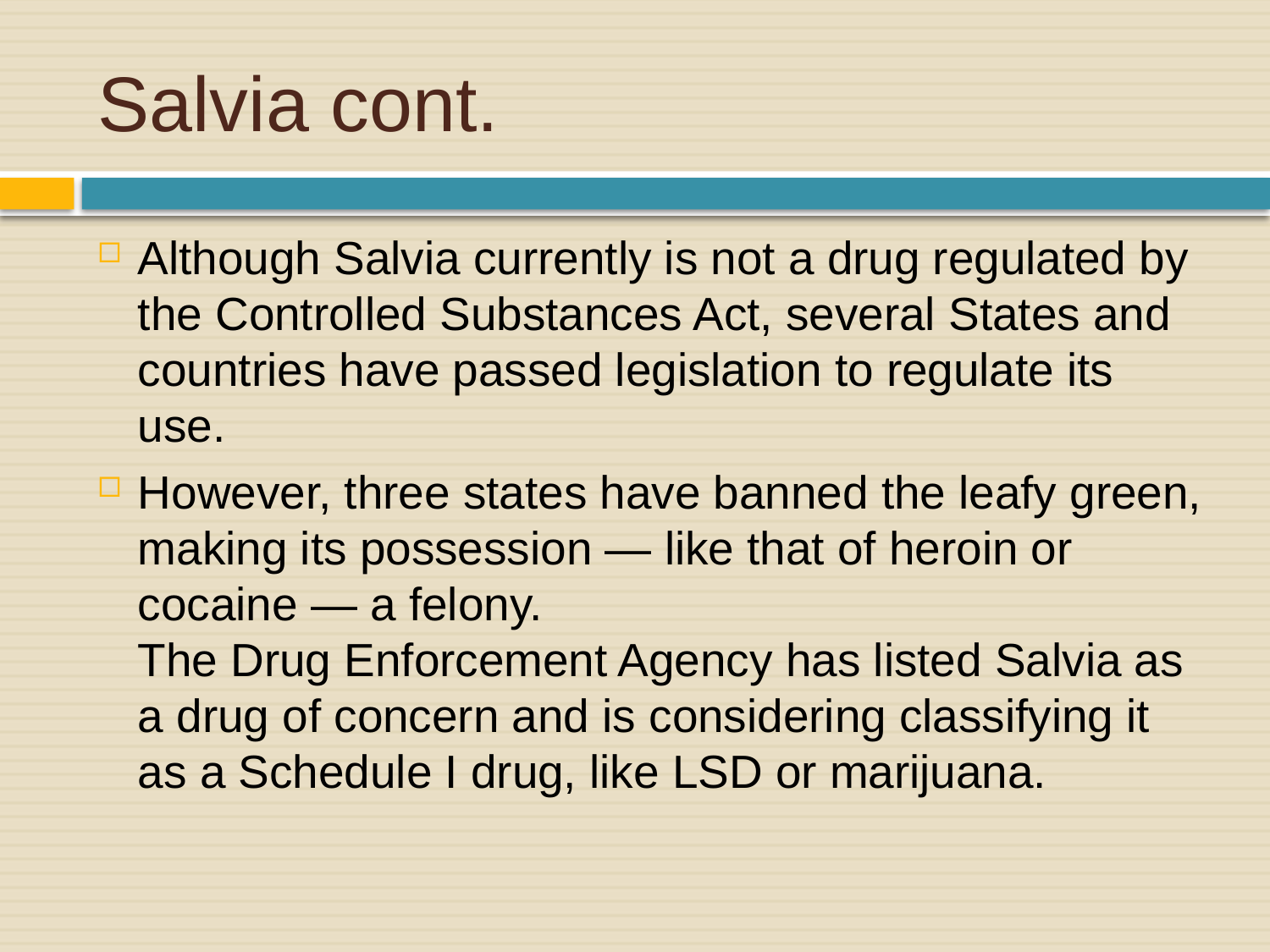

# Salvia cont.
Although Salvia currently is not a drug regulated by the Controlled Substances Act, several States and countries have passed legislation to regulate its use.
However, three states have banned the leafy green, making its possession — like that of heroin or cocaine — a felony.  
The Drug Enforcement Agency has listed Salvia as a drug of concern and is considering classifying it as a Schedule I drug, like LSD or marijuana.